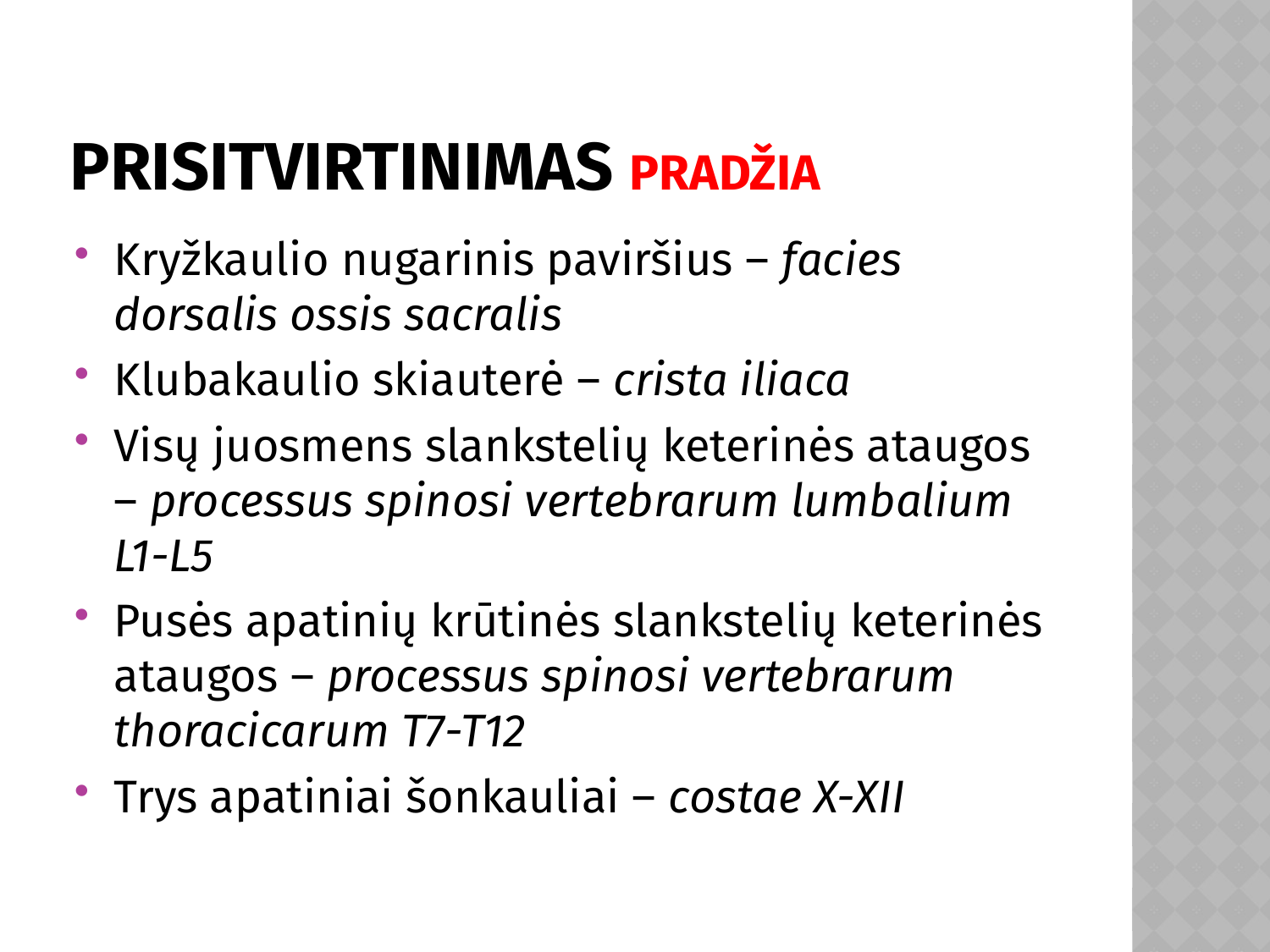

# Prisitvirtinimas pradžia
Kryžkaulio nugarinis paviršius – facies dorsalis ossis sacralis
Klubakaulio skiauterė – crista iliaca
Visų juosmens slankstelių keterinės ataugos – processus spinosi vertebrarum lumbalium L1-L5
Pusės apatinių krūtinės slankstelių keterinės ataugos – processus spinosi vertebrarum thoracicarum T7-T12
Trys apatiniai šonkauliai – costae X-XII